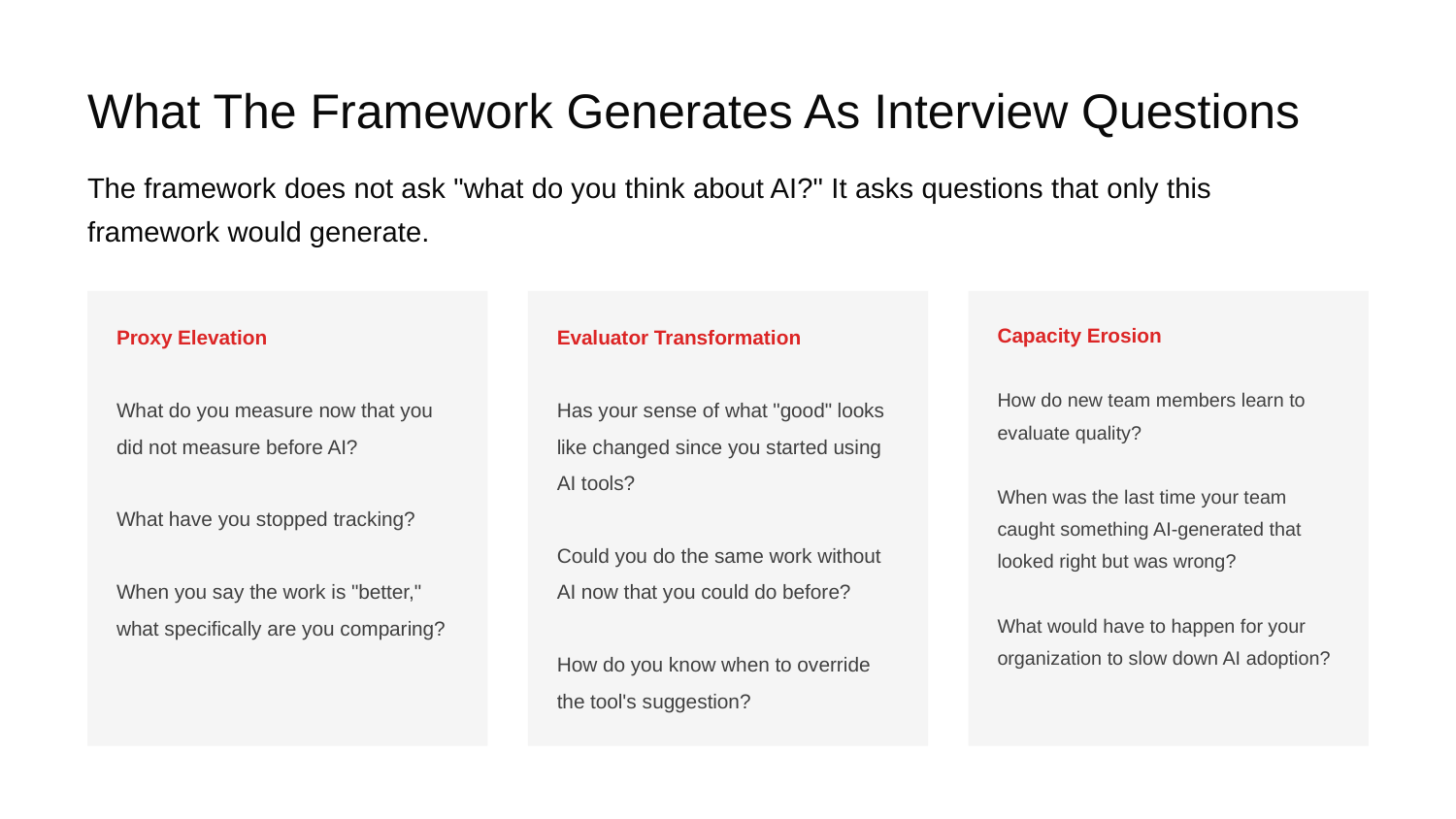

What The Framework Generates As Interview Questions
The framework does not ask "what do you think about AI?" It asks questions that only this framework would generate.

Proxy Elevation

What do you measure now that you did not measure before AI?

What have you stopped tracking?

When you say the work is "better," what specifically are you comparing?

Evaluator Transformation

Has your sense of what "good" looks like changed since you started using AI tools?

Could you do the same work without AI now that you could do before?

How do you know when to override the tool's suggestion?

Capacity Erosion

How do new team members learn to evaluate quality?

When was the last time your team caught something AI-generated that looked right but was wrong?

What would have to happen for your organization to slow down AI adoption?